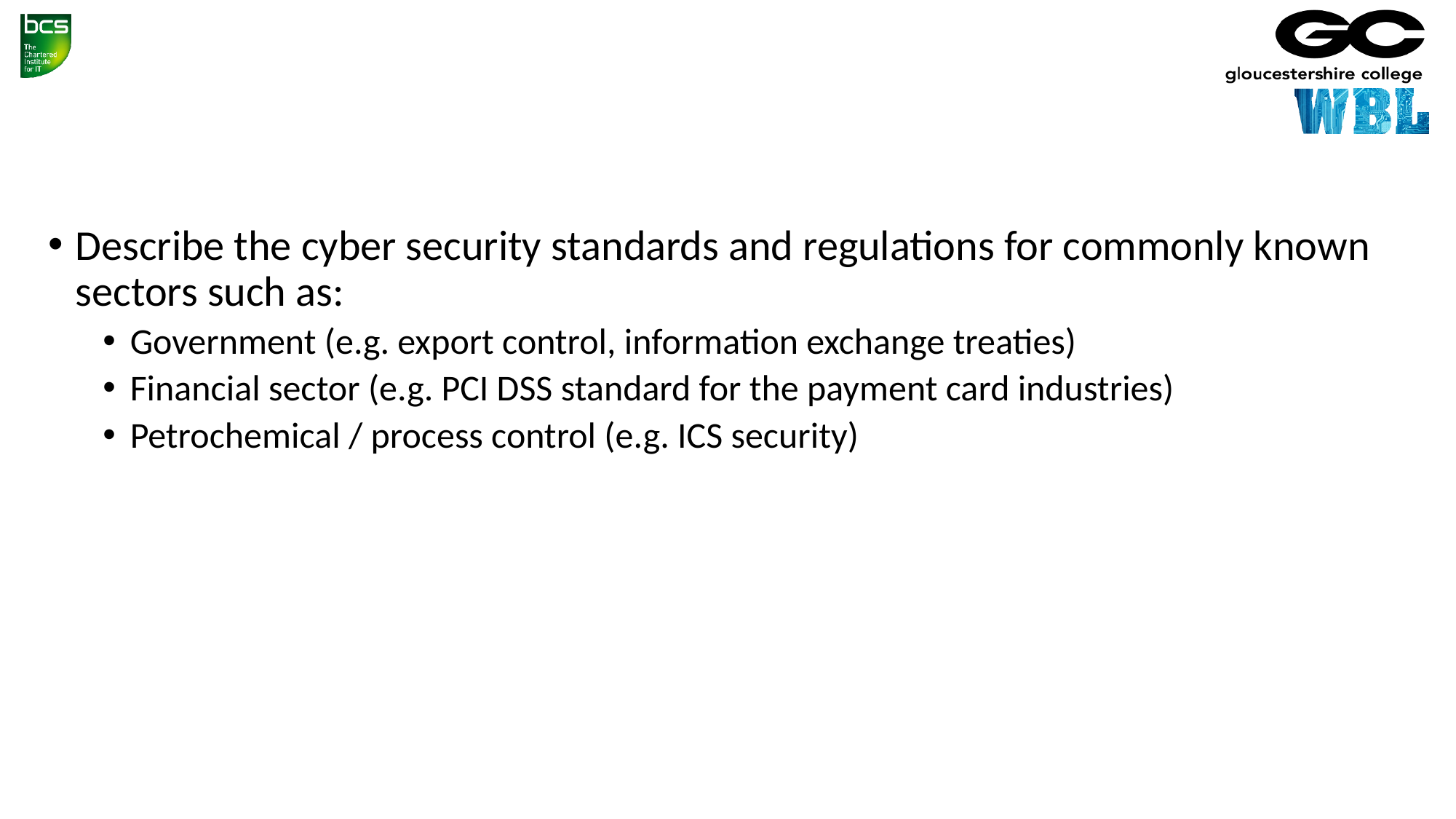

#
Describe the cyber security standards and regulations for commonly known sectors such as:
Government (e.g. export control, information exchange treaties)
Financial sector (e.g. PCI DSS standard for the payment card industries)
Petrochemical / process control (e.g. ICS security)